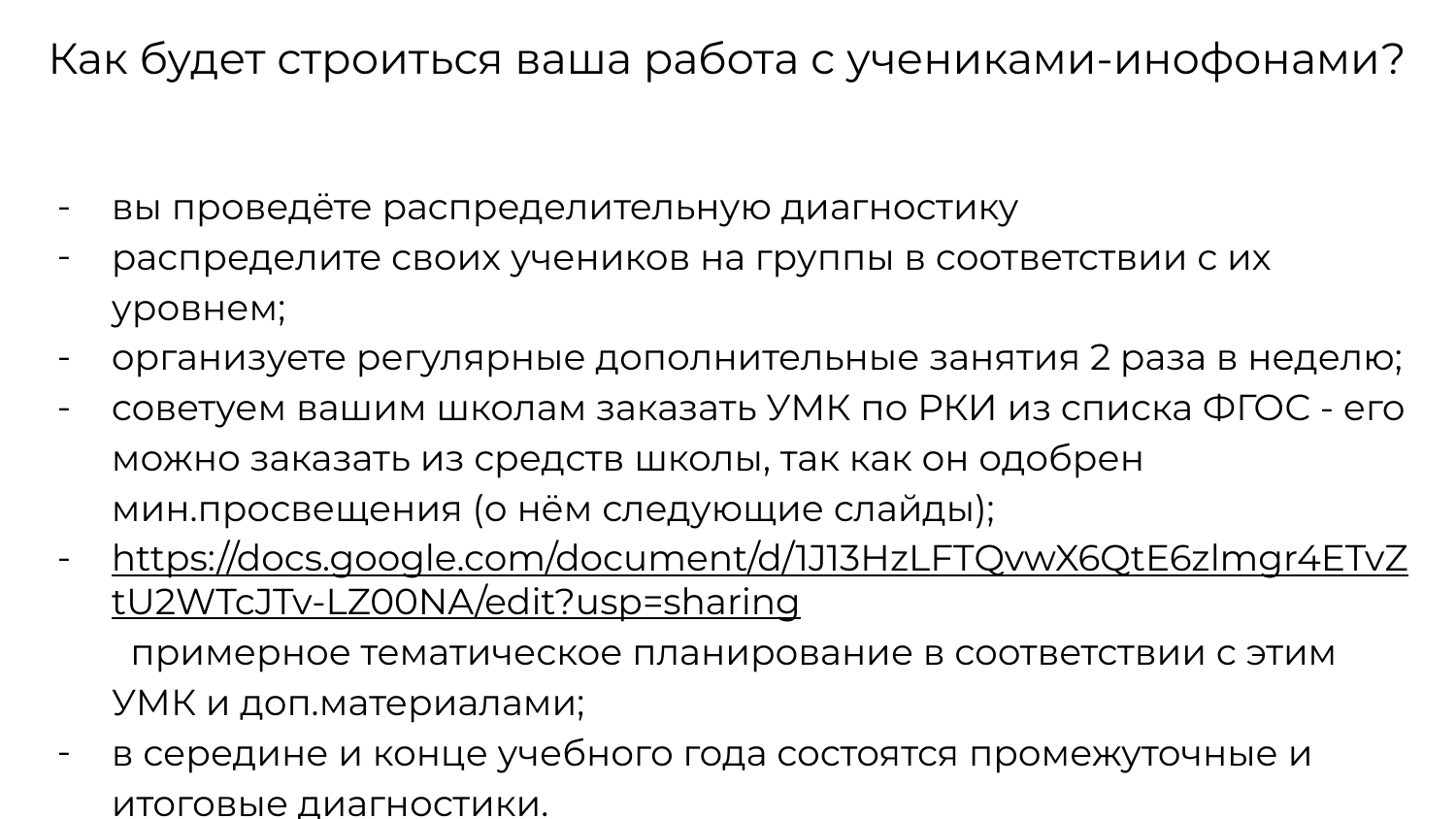

# Как будет строиться ваша работа с учениками-инофонами?
вы проведёте распределительную диагностику
распределите своих учеников на группы в соответствии с их уровнем;
организуете регулярные дополнительные занятия 2 раза в неделю;
советуем вашим школам заказать УМК по РКИ из списка ФГОС - его можно заказать из средств школы, так как он одобрен мин.просвещения (о нём следующие слайды);
https://docs.google.com/document/d/1J13HzLFTQvwX6QtE6zlmgr4ETvZtU2WTcJTv-LZ00NA/edit?usp=sharing  примерное тематическое планирование в соответствии с этим УМК и доп.материалами;
в середине и конце учебного года состоятся промежуточные и итоговые диагностики.